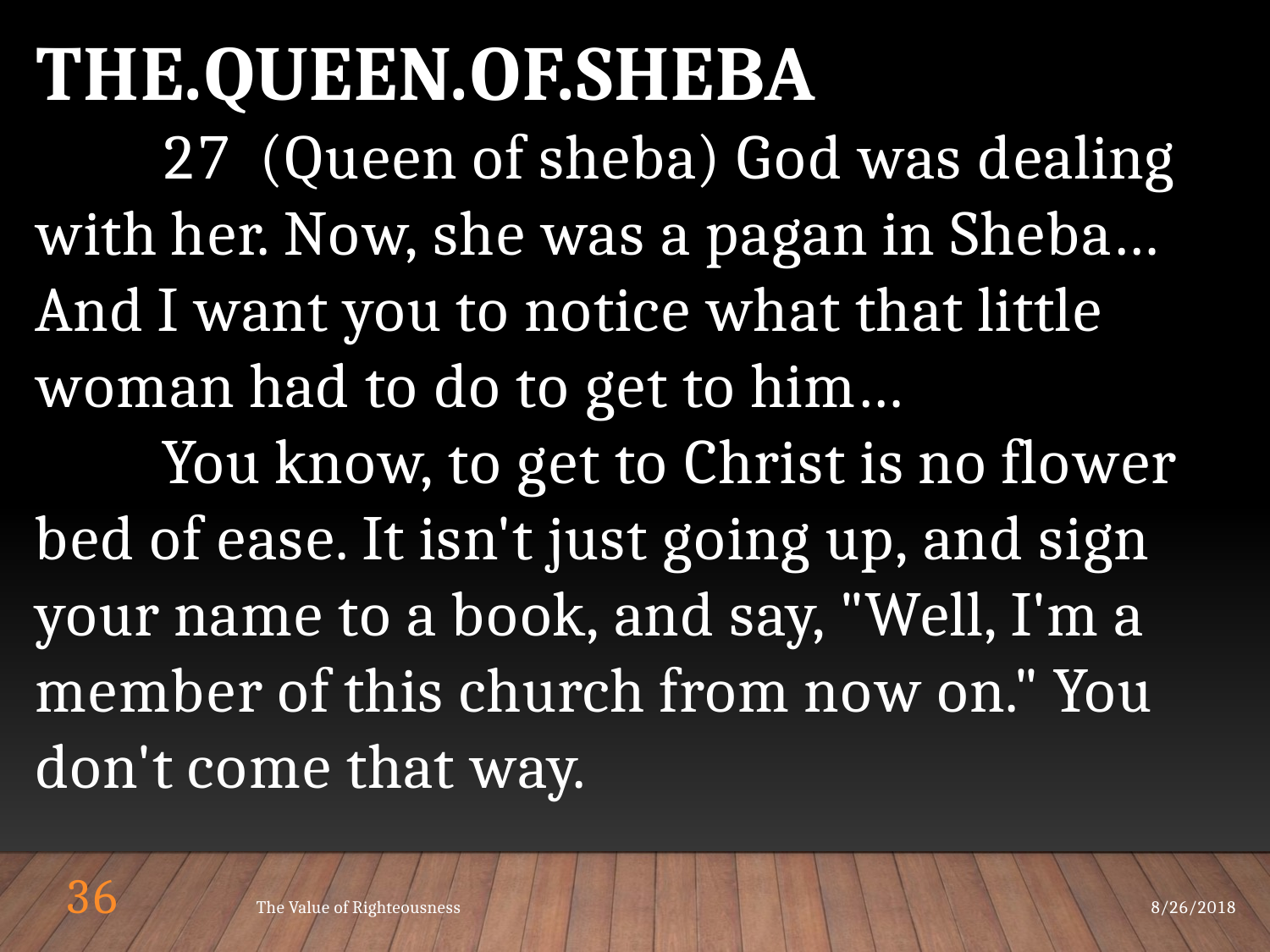

THE.QUEEN.OF.SHEBA
  	27  (Queen of sheba) God was dealing with her. Now, she was a pagan in Sheba… And I want you to notice what that little woman had to do to get to him…
	You know, to get to Christ is no flower bed of ease. It isn't just going up, and sign your name to a book, and say, "Well, I'm a member of this church from now on." You don't come that way.

36
The Value of Righteousness
8/26/2018